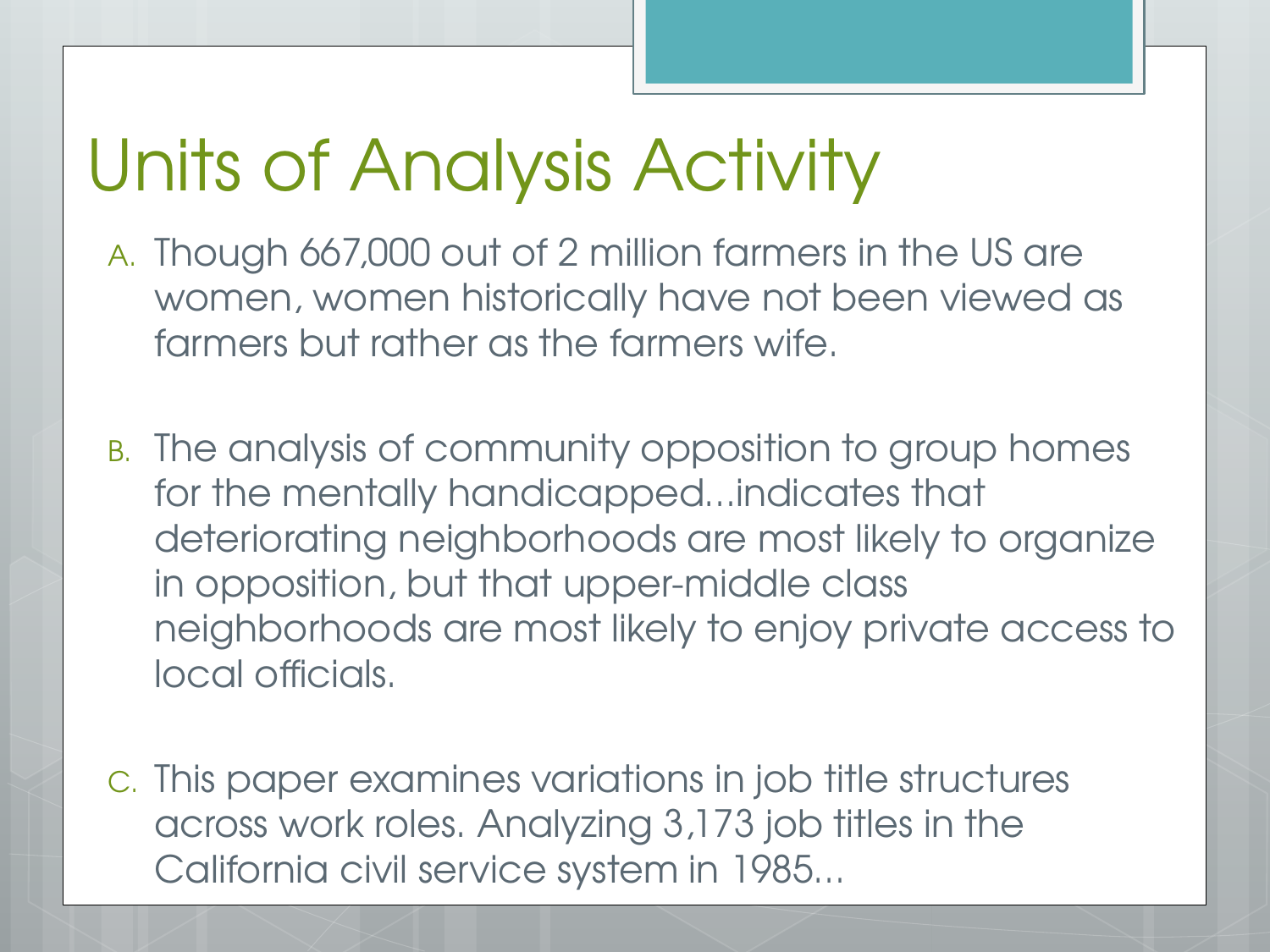

# Units of Analysis Activity
Though 667,000 out of 2 million farmers in the US are women, women historically have not been viewed as farmers but rather as the farmers wife.

The analysis of community opposition to group homes for the mentally handicapped…indicates that deteriorating neighborhoods are most likely to organize in opposition, but that upper-middle class neighborhoods are most likely to enjoy private access to local officials.

This paper examines variations in job title structures across work roles. Analyzing 3,173 job titles in the California civil service system in 1985…